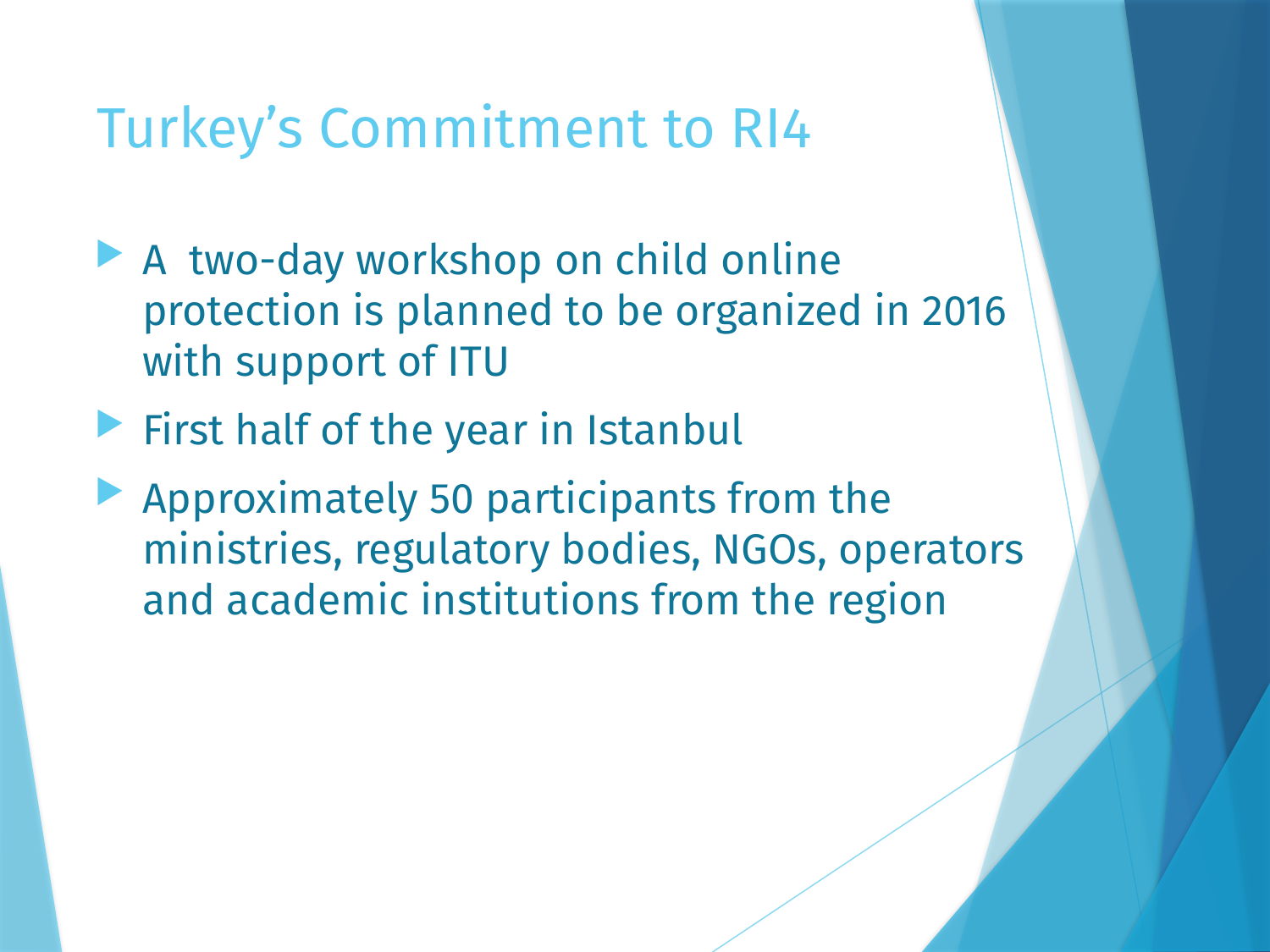

# Turkey’s Commitment to RI4
A  two-day workshop on child online protection is planned to be organized in 2016 with support of ITU
First half of the year in Istanbul
Approximately 50 participants from the ministries, regulatory bodies, NGOs, operators and academic institutions from the region